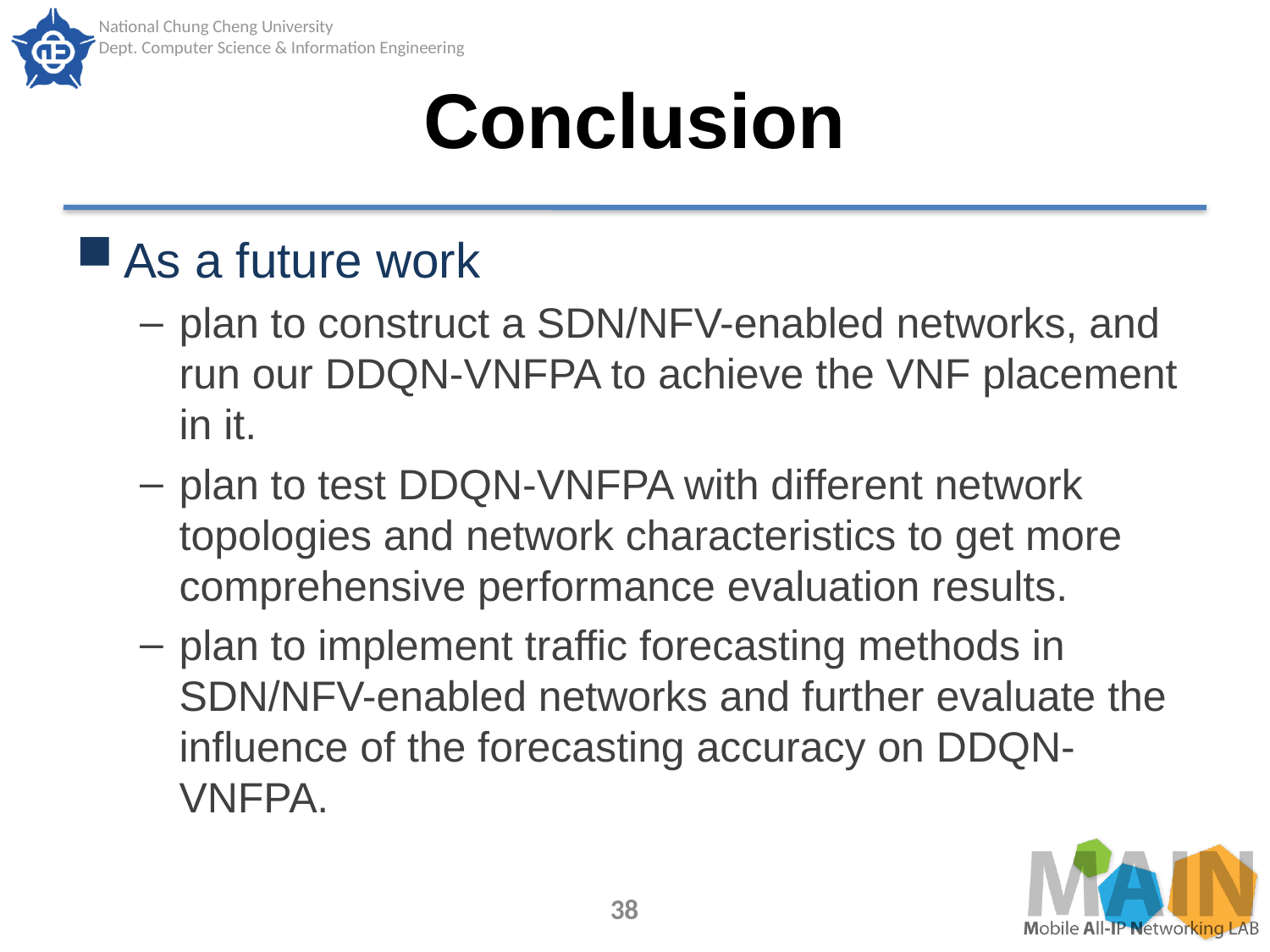

# Conclusion
As a future work
plan to construct a SDN/NFV-enabled networks, and run our DDQN-VNFPA to achieve the VNF placement in it.
plan to test DDQN-VNFPA with different network topologies and network characteristics to get more comprehensive performance evaluation results.
plan to implement traffic forecasting methods in SDN/NFV-enabled networks and further evaluate the influence of the forecasting accuracy on DDQN-VNFPA.
38